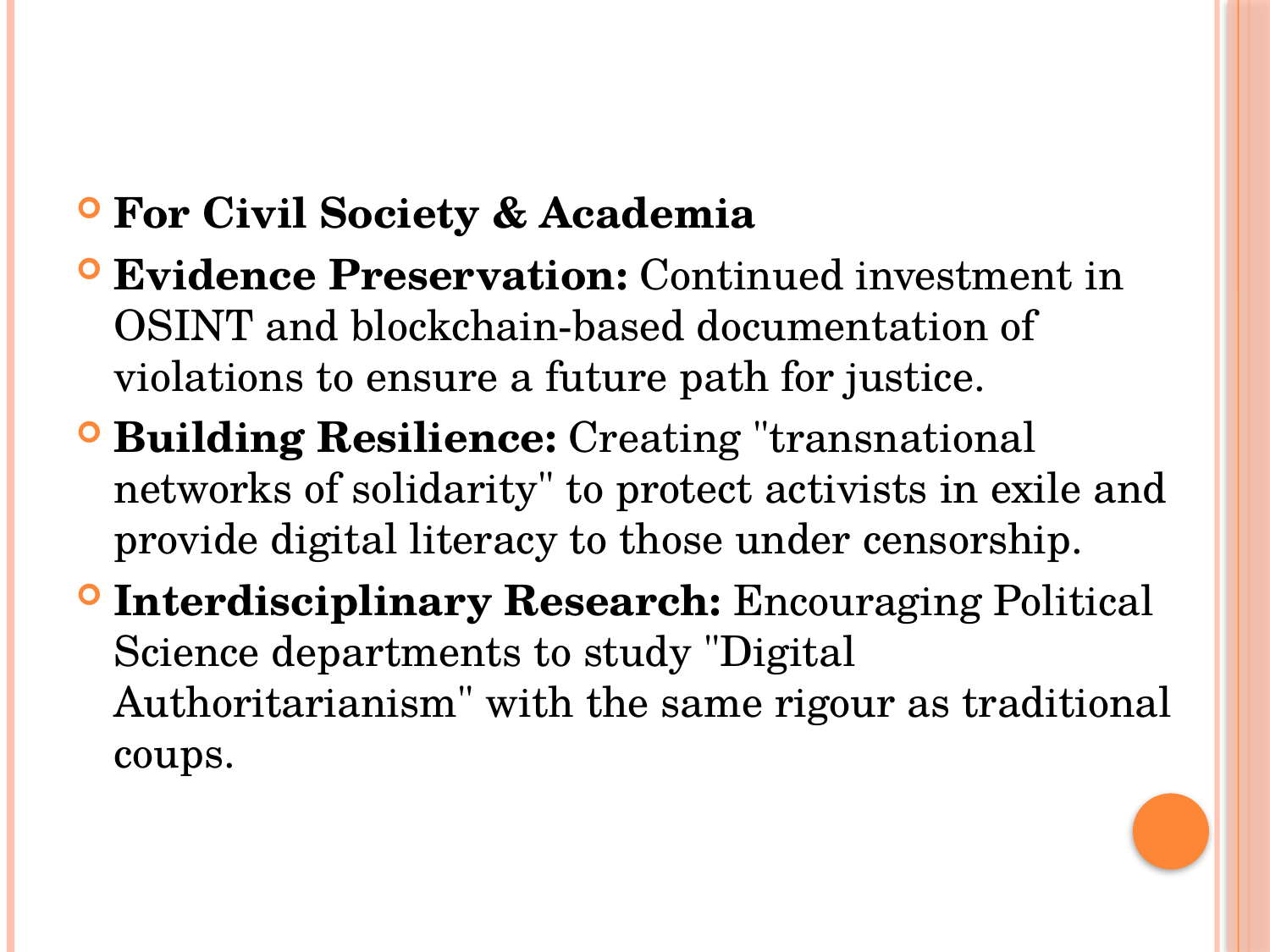

#
For Civil Society & Academia
Evidence Preservation: Continued investment in OSINT and blockchain-based documentation of violations to ensure a future path for justice.
Building Resilience: Creating "transnational networks of solidarity" to protect activists in exile and provide digital literacy to those under censorship.
Interdisciplinary Research: Encouraging Political Science departments to study "Digital Authoritarianism" with the same rigour as traditional coups.